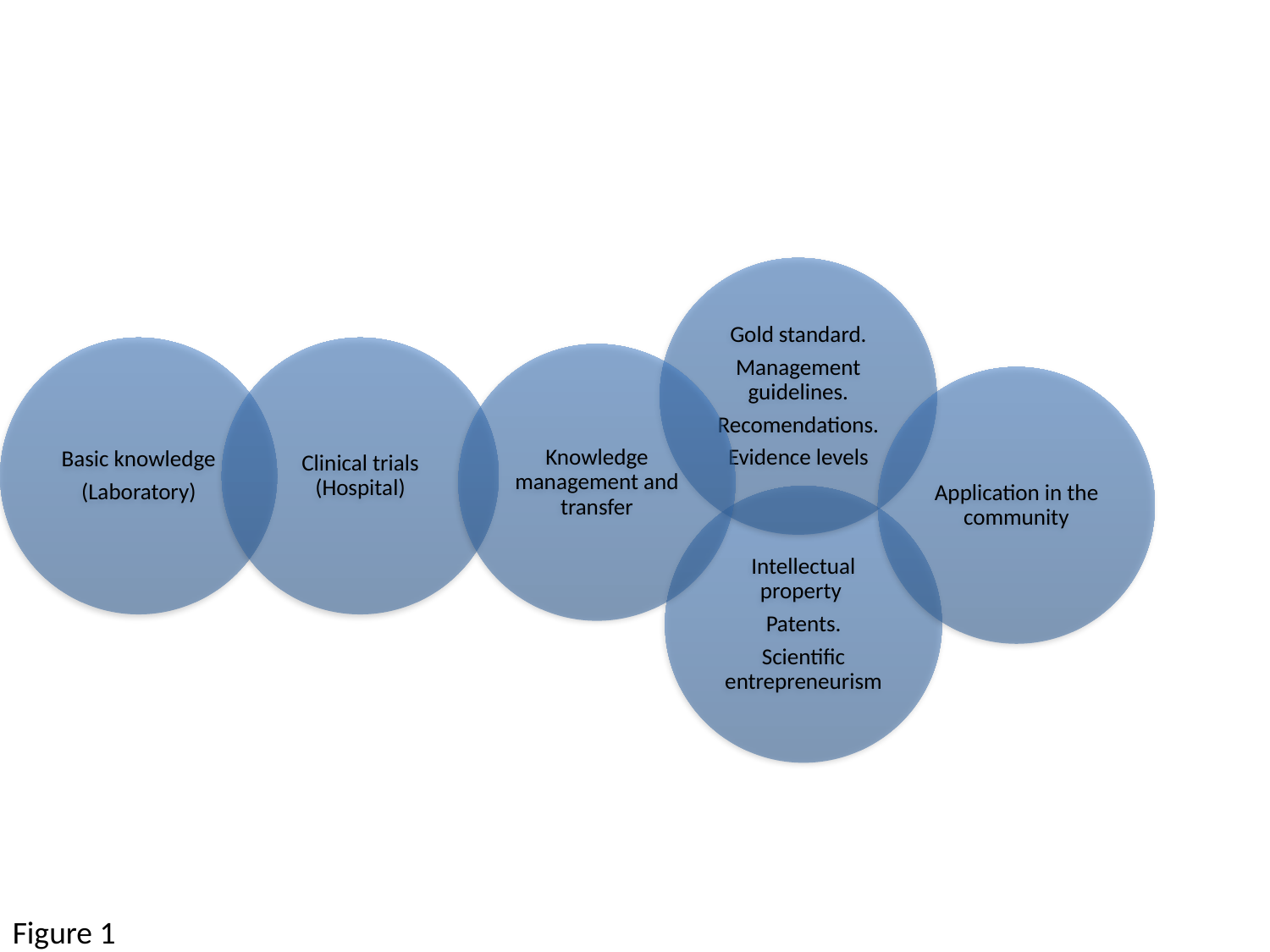

Basic knowledge
(Laboratory)
Clinical trials (Hospital)
Intellectual property
Patents.
Scientific entrepreneurism
Gold standard.
Management guidelines.
Recomendations.
Evidence levels
Knowledge management and transfer
Application in the community
Figure 1